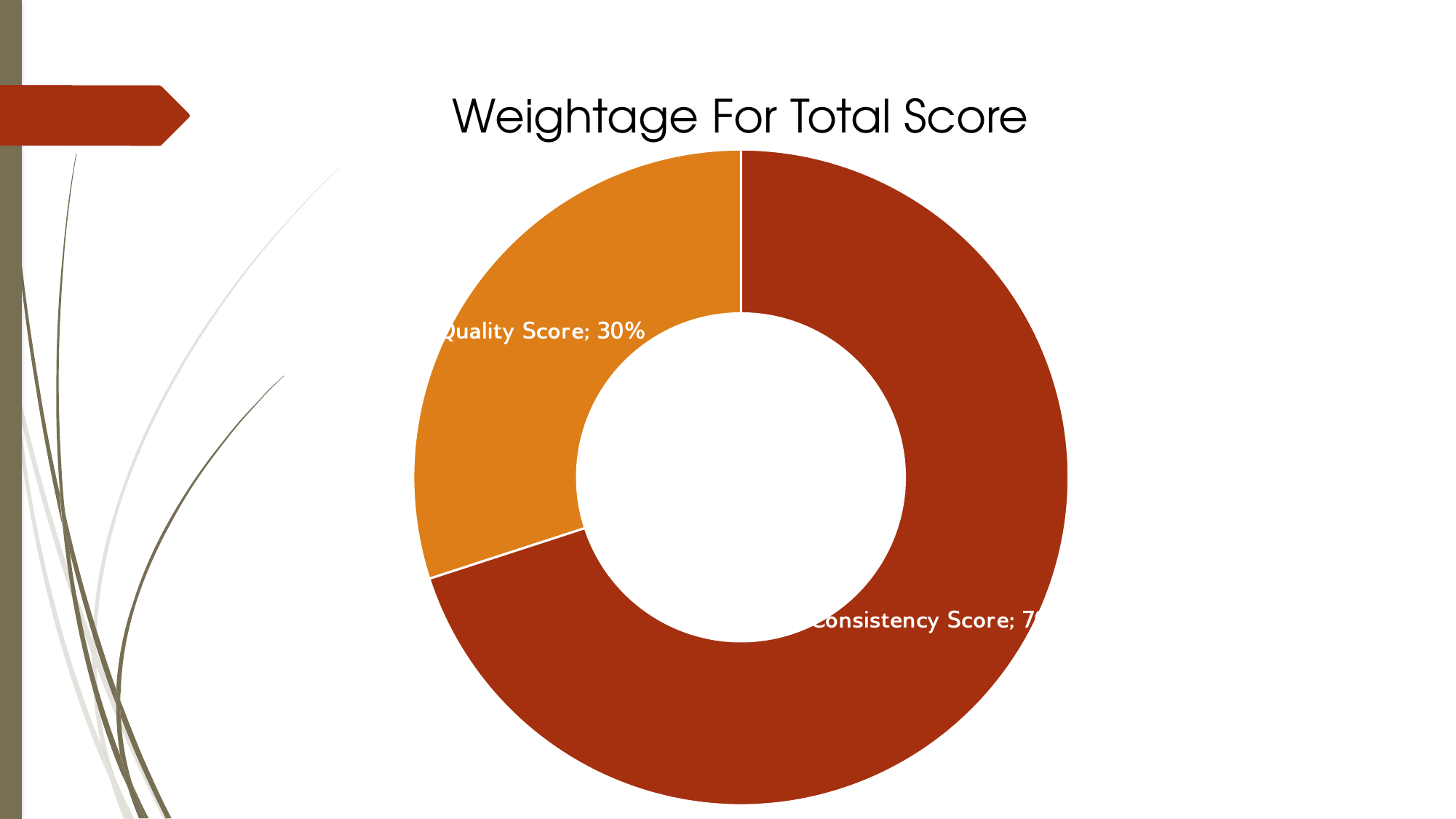

# Weightage For Total Score

### Chart

| Category | Sales |
|---|---|
| Consistency Score | 0.7 |
| Quality Score | 0.3 |